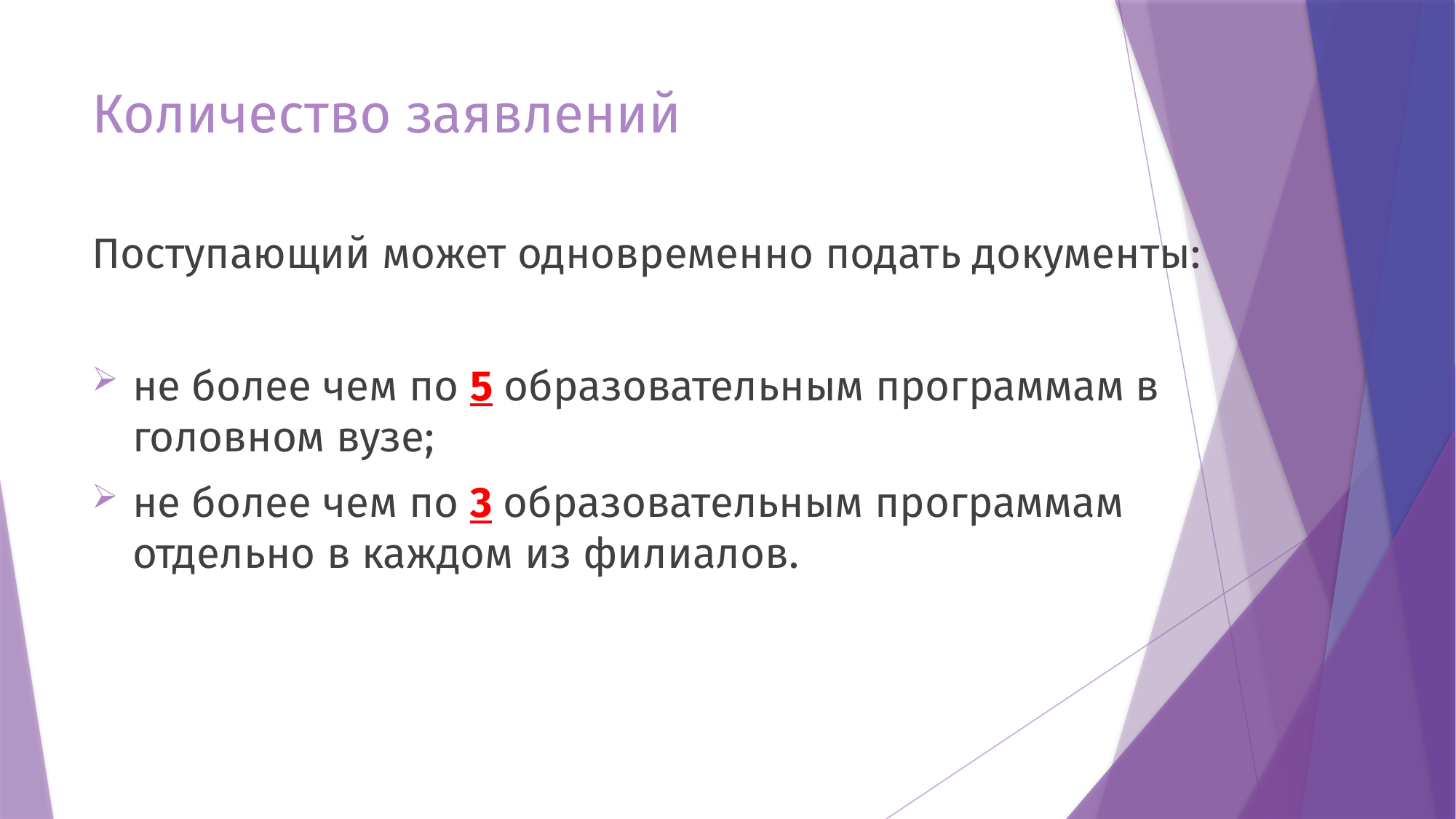

# Количество заявлений
Поступающий может одновременно подать документы:

не более чем по 5 образовательным программам в головном вузе;
не более чем по 3 образовательным программам отдельно в каждом из филиалов.